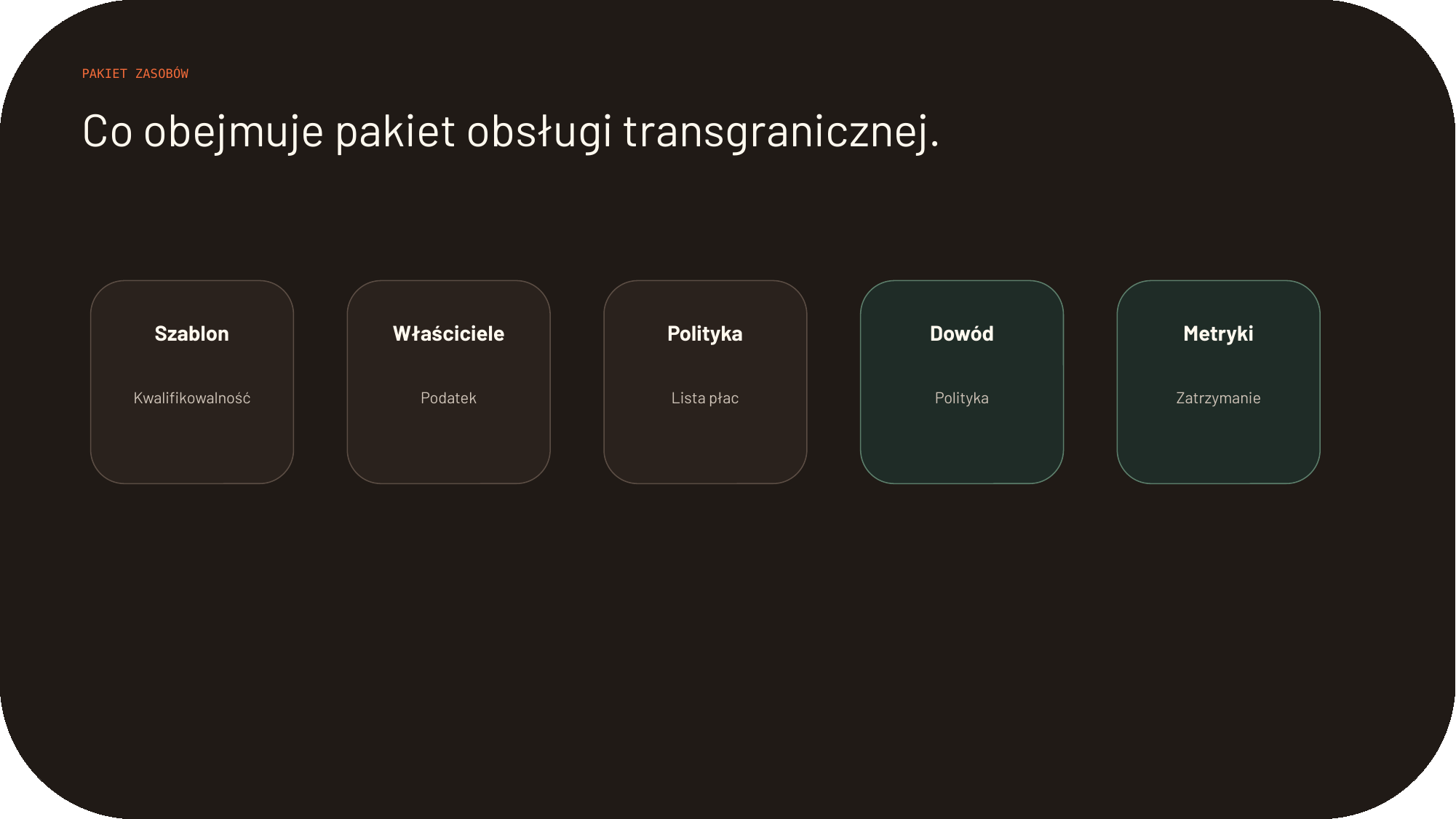

PAKIET ZASOBÓW
Co obejmuje pakiet obsługi transgranicznej.

Szablon
Właściciele
Polityka
Dowód
Metryki
Kwalifikowalność
Podatek
Lista płac
Polityka
Zatrzymanie